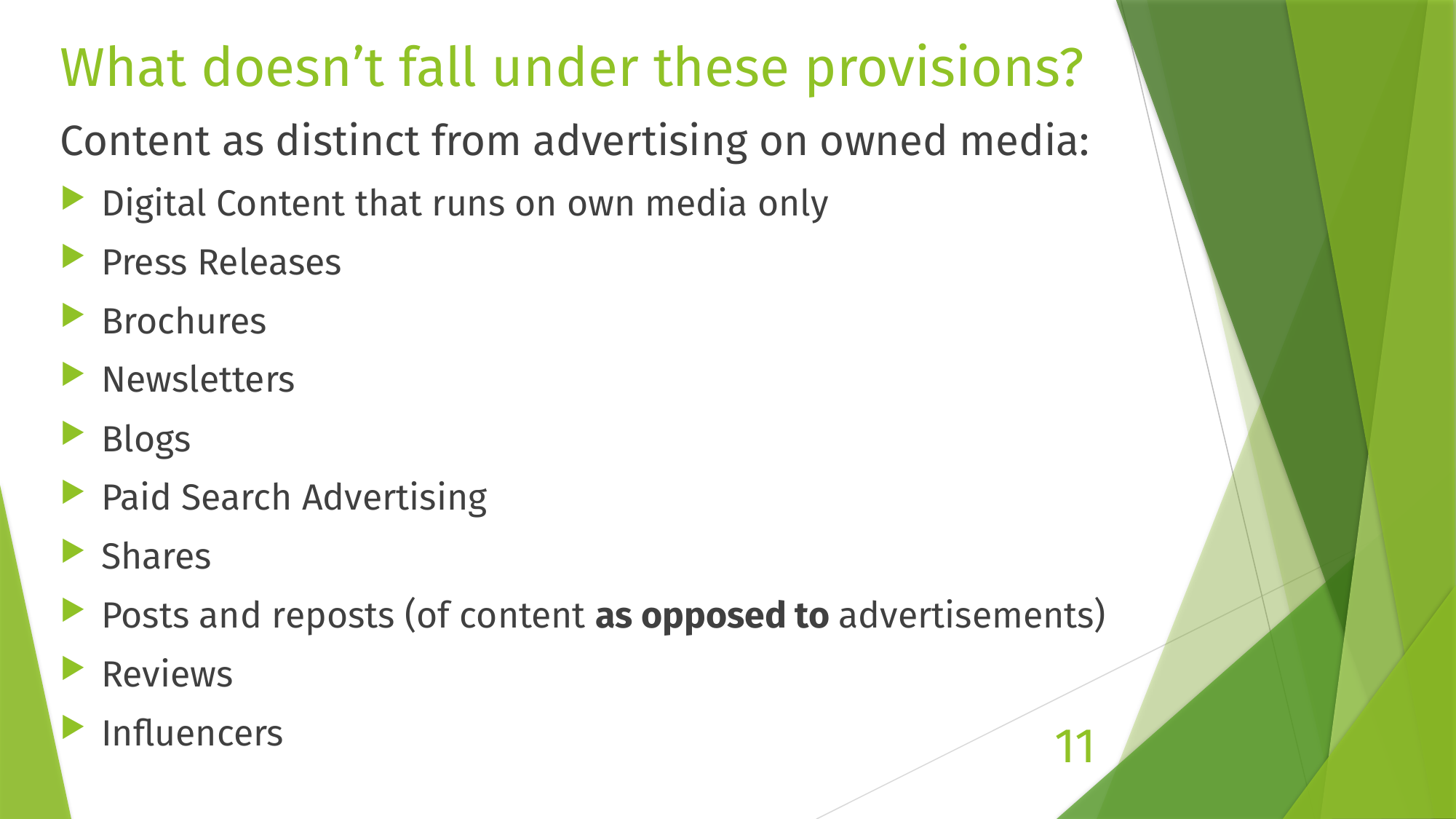

# What doesn’t fall under these provisions?
Content as distinct from advertising on owned media:
Digital Content that runs on own media only
Press Releases
Brochures
Newsletters
Blogs
Paid Search Advertising
Shares
Posts and reposts (of content as opposed to advertisements)
Reviews
Influencers

11